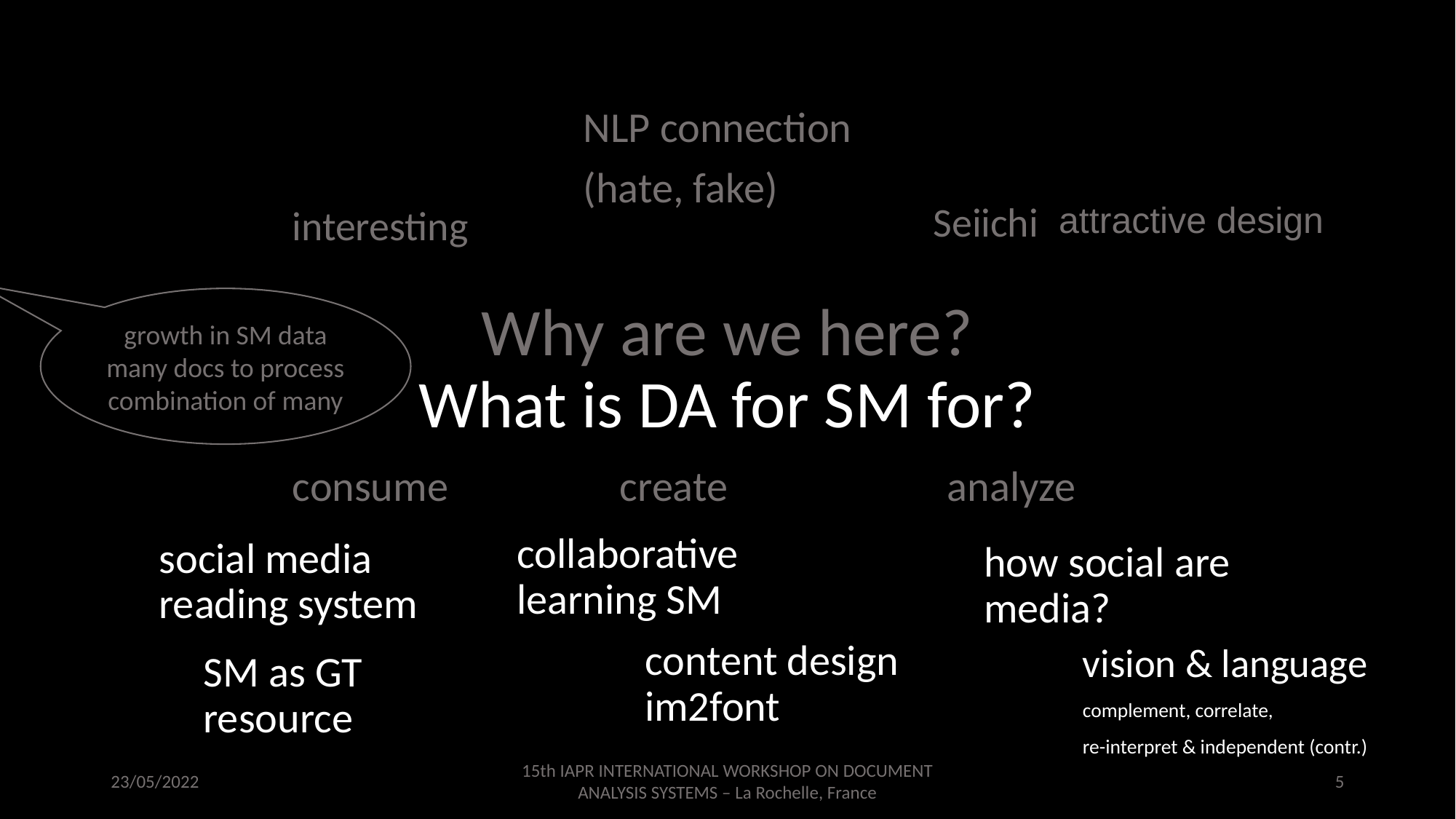

NLP connection
(hate, fake)
Seiichi
attractive design
interesting
# Why are we here? What is DA for SM for?
growth in SM data
many docs to process
combination of many
consume		create			analyze
collaborative learning SM
social media reading system
how social are media?
content design im2font
vision & language
complement, correlate,
re-interpret & independent (contr.)
SM as GT resource
23/05/2022
15th IAPR INTERNATIONAL WORKSHOP ON DOCUMENT ANALYSIS SYSTEMS – La Rochelle, France
5